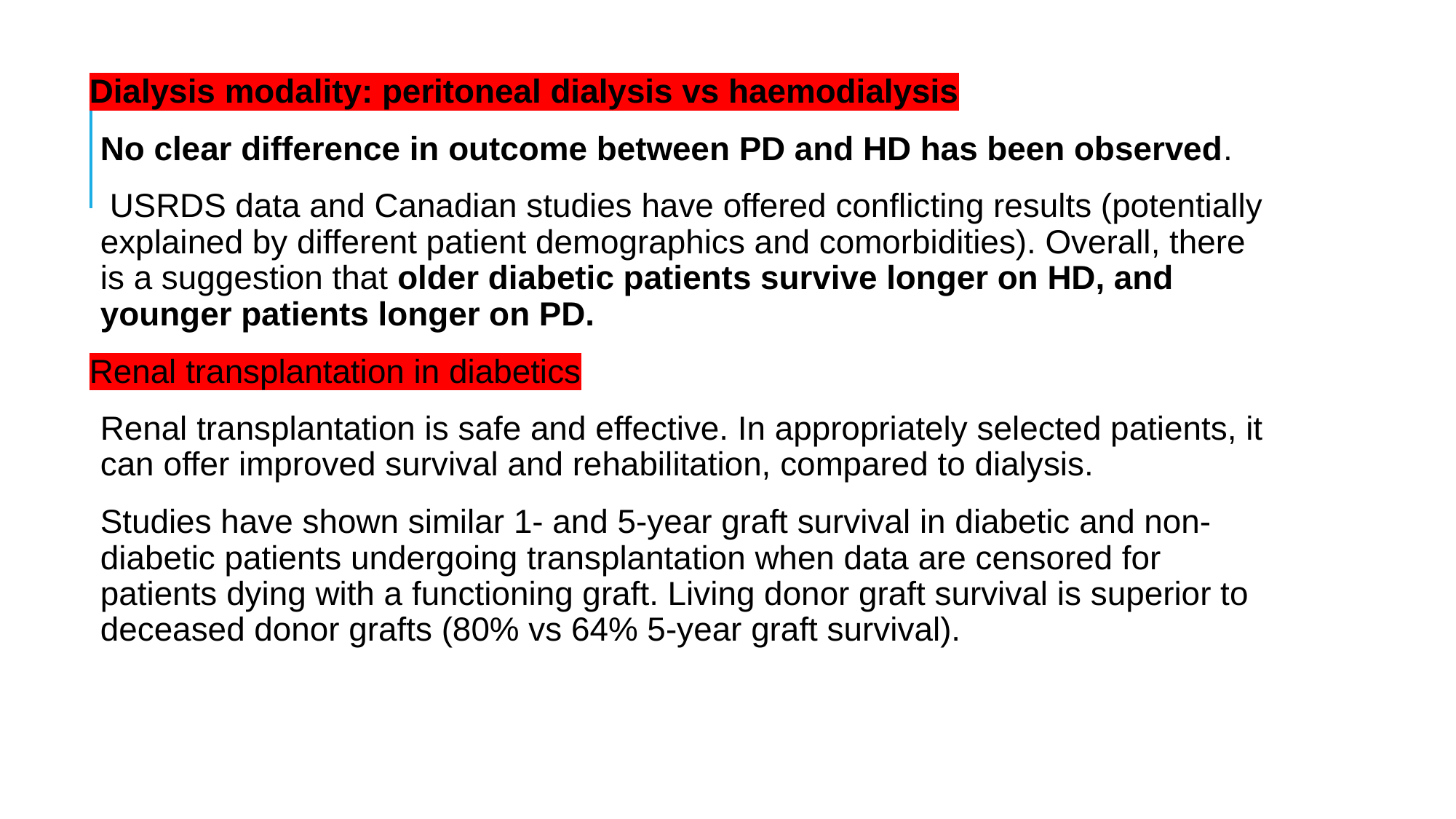

Dialysis modality: peritoneal dialysis vs haemodialysis
No clear difference in outcome between PD and HD has been observed.
 USRDS data and Canadian studies have offered conflicting results (potentially explained by different patient demographics and comorbidities). Overall, there is a suggestion that older diabetic patients survive longer on HD, and younger patients longer on PD.
Renal transplantation in diabetics
Renal transplantation is safe and effective. In appropriately selected patients, it can offer improved survival and rehabilitation, compared to dialysis.
Studies have shown similar 1- and 5-year graft survival in diabetic and non-diabetic patients undergoing transplantation when data are censored for patients dying with a functioning graft. Living donor graft survival is superior to deceased donor grafts (80% vs 64% 5-year graft survival).